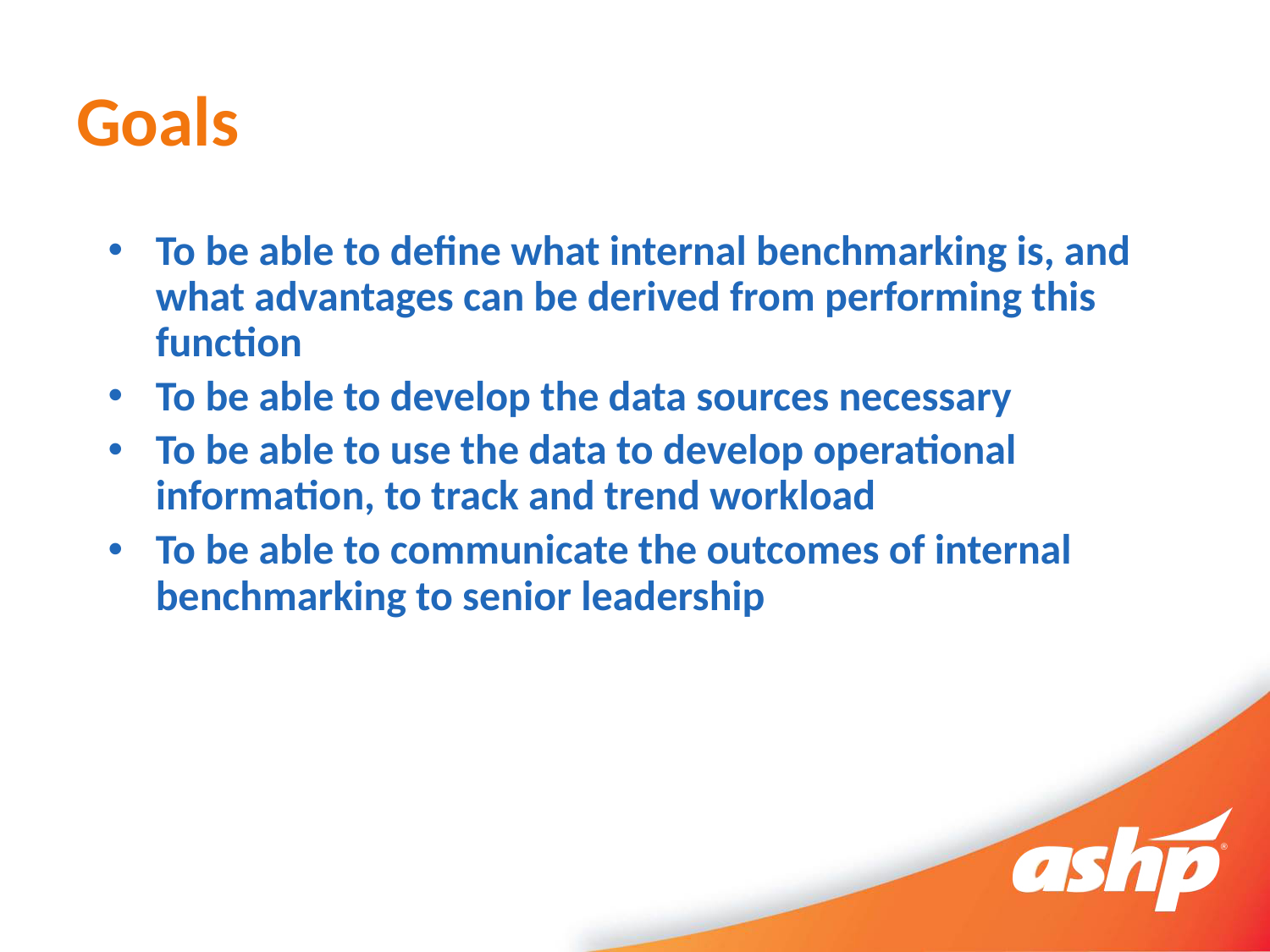

# Goals
To be able to define what internal benchmarking is, and what advantages can be derived from performing this function
To be able to develop the data sources necessary
To be able to use the data to develop operational information, to track and trend workload
To be able to communicate the outcomes of internal benchmarking to senior leadership